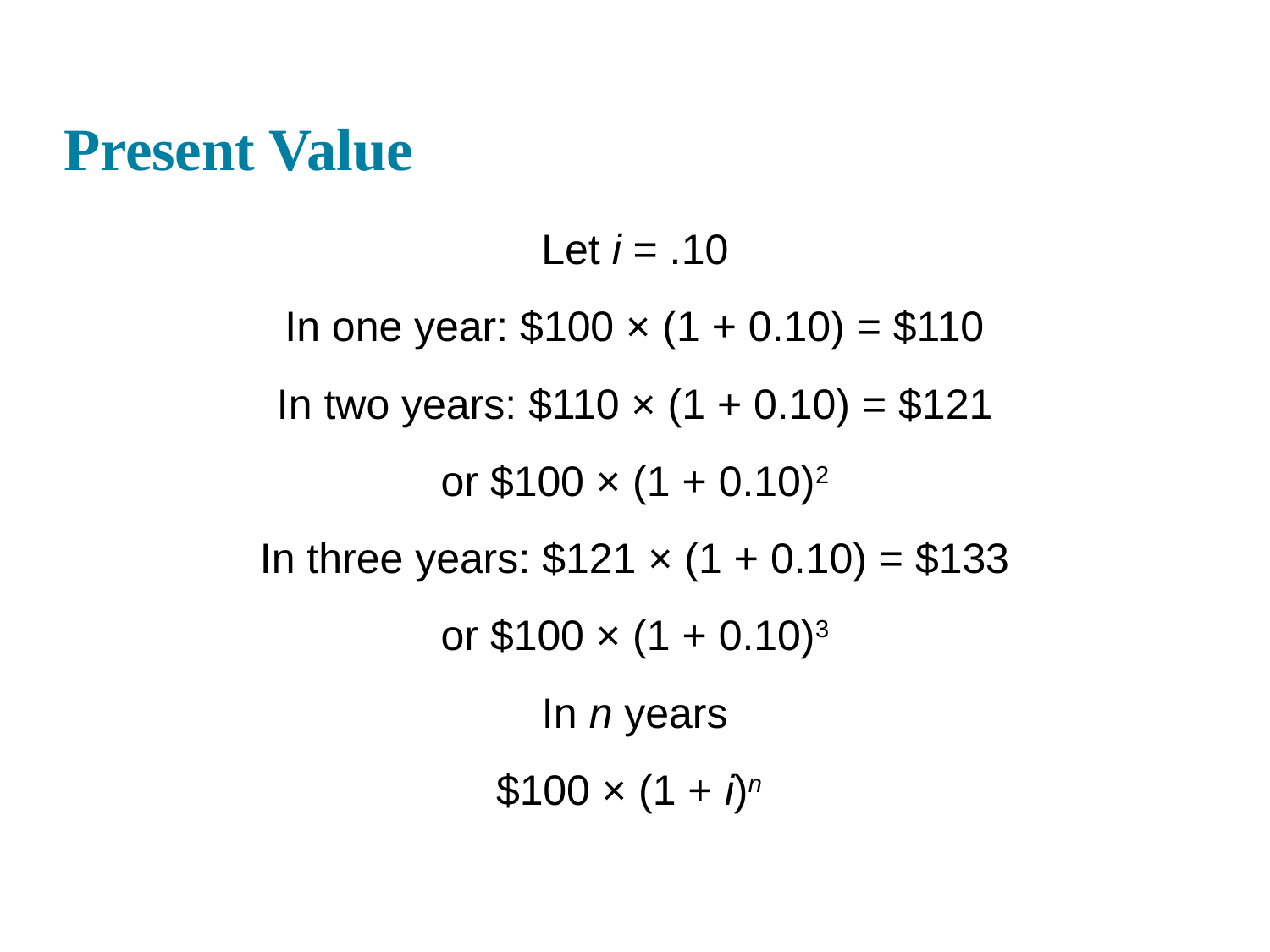

# Present Value
Let i = .10
In one year: $100 × (1 + 0.10) = $110
In two years: $110 × (1 + 0.10) = $121
or $100 × (1 + 0.10)2
In three years: $121 × (1 + 0.10) = $133
or $100 × (1 + 0.10)3
In n years
$100 × (1 + i)n